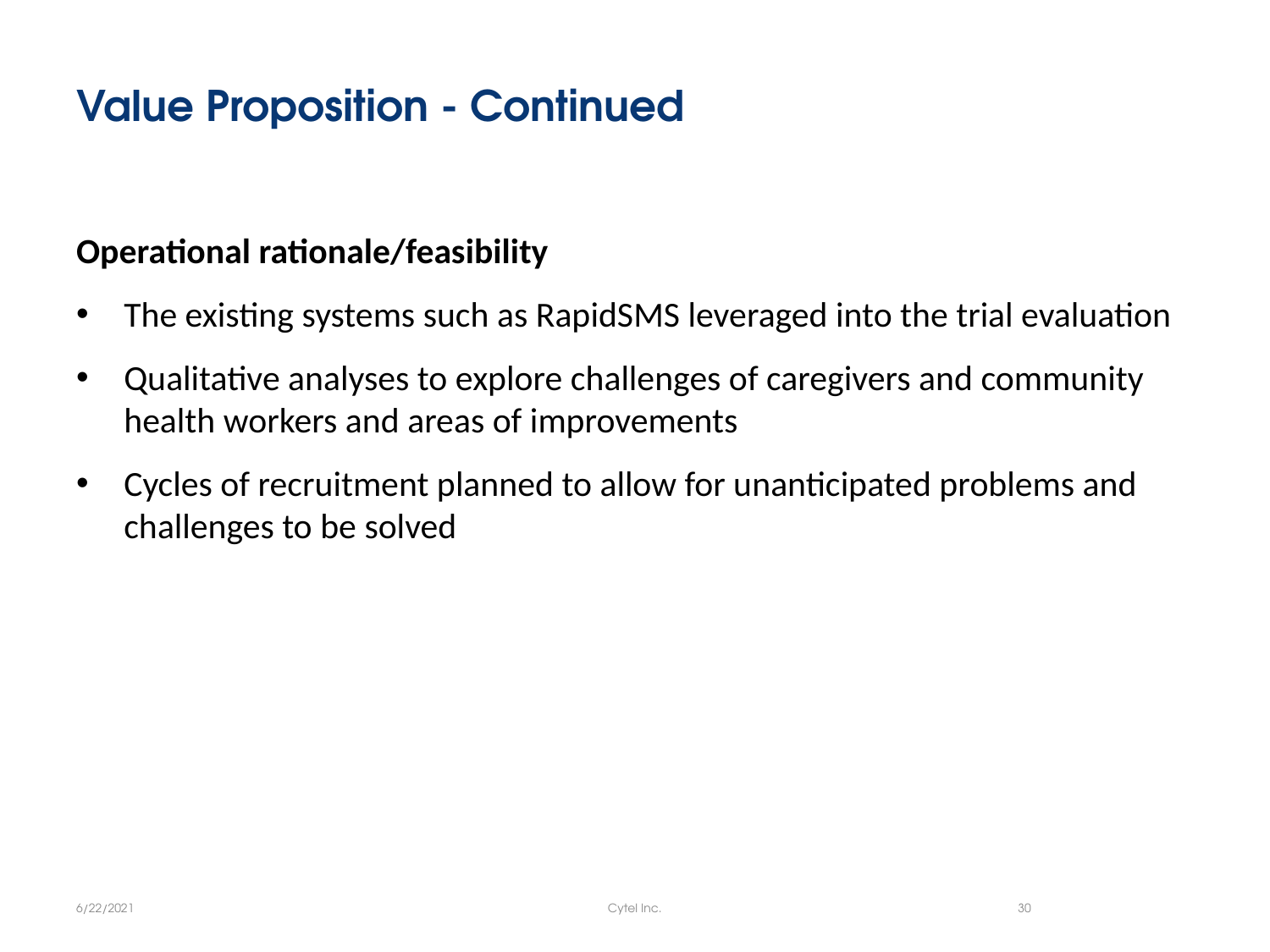

# Value Proposition - Continued
Operational rationale/feasibility
The existing systems such as RapidSMS leveraged into the trial evaluation
Qualitative analyses to explore challenges of caregivers and community health workers and areas of improvements
Cycles of recruitment planned to allow for unanticipated problems and challenges to be solved
6/22/2021
Cytel Inc.
30